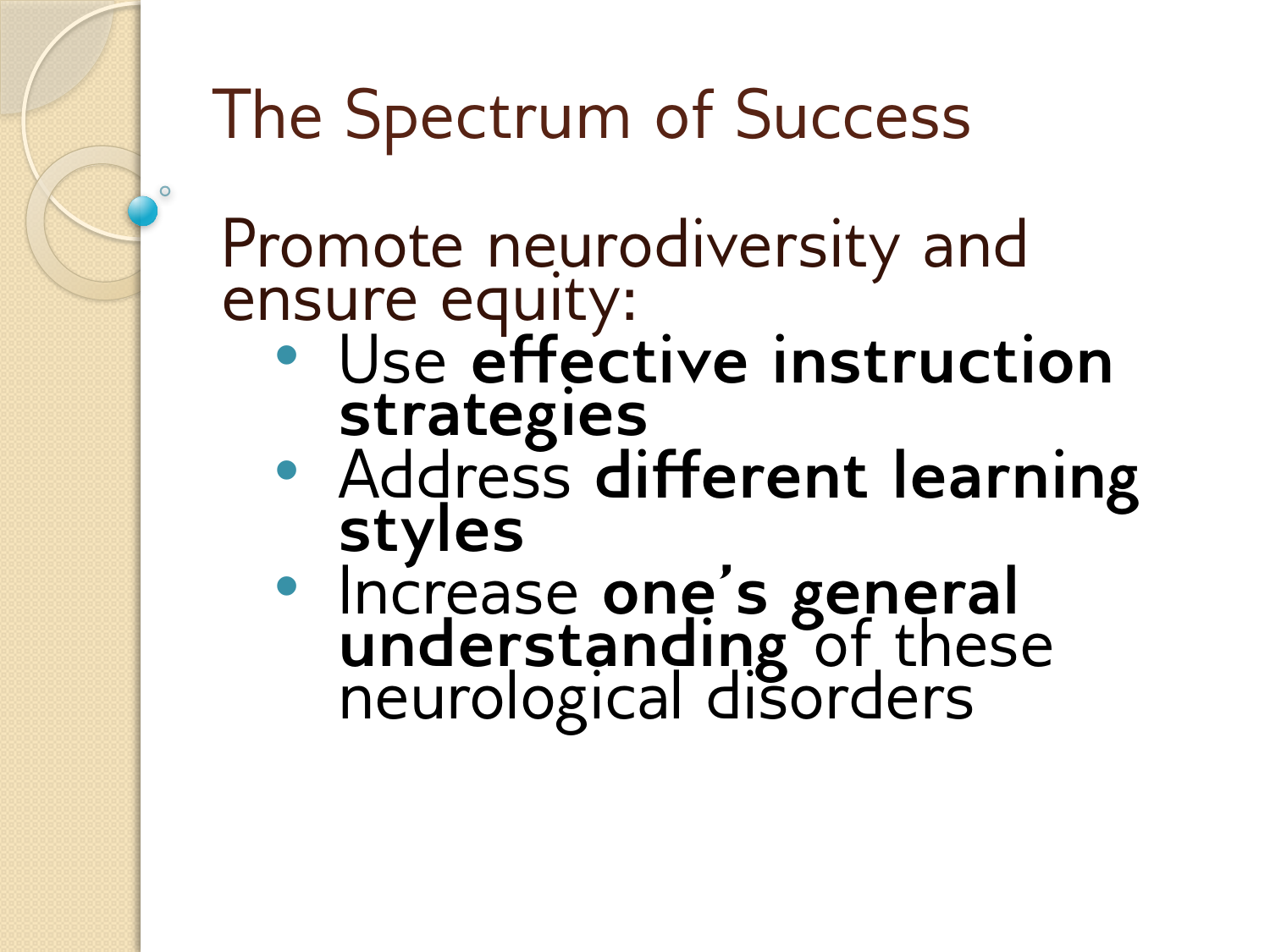

# The Spectrum of Success

Promote neurodiversity and ensure equity:
Use effective instruction strategies
Address different learning styles
Increase one’s general understanding of these neurological disorders